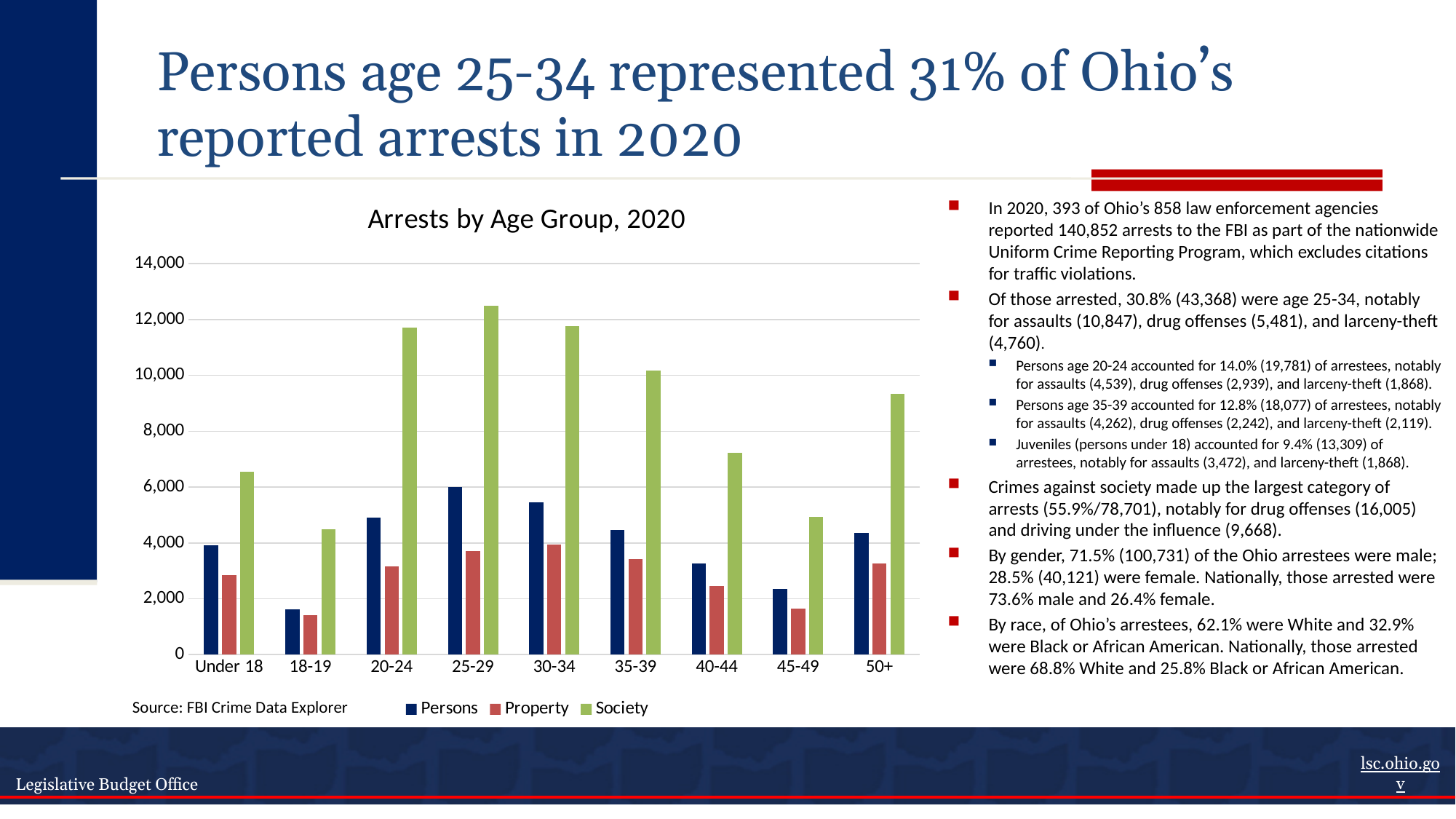

# Persons age 25-34 represented 31% of Ohio’s reported arrests in 2020

### Chart: Arrests by Age Group, 2020

| Category | Persons | Property | Society |
|---|---|---|---|
| Under 18 | 3925.0 | 2834.0 | 6550.0 |
| 18-19 | 1608.0 | 1422.0 | 4484.0 |
| 20-24 | 4912.0 | 3147.0 | 11722.0 |
| 25-29 | 6009.0 | 3701.0 | 12502.0 |
| 30-34 | 5444.0 | 3943.0 | 11769.0 |
| 35-39 | 4472.0 | 3427.0 | 10178.0 |
| 40-44 | 3266.0 | 2443.0 | 7227.0 |
| 45-49 | 2343.0 | 1636.0 | 4928.0 |
| 50+ | 4353.0 | 3266.0 | 9341.0 |
In 2020, 393 of Ohio’s 858 law enforcement agencies reported 140,852 arrests to the FBI as part of the nationwide Uniform Crime Reporting Program, which excludes citations for traffic violations.
Of those arrested, 30.8% (43,368) were age 25-34, notably for assaults (10,847), drug offenses (5,481), and larceny-theft (4,760).
Persons age 20-24 accounted for 14.0% (19,781) of arrestees, notably for assaults (4,539), drug offenses (2,939), and larceny-theft (1,868).
Persons age 35-39 accounted for 12.8% (18,077) of arrestees, notably for assaults (4,262), drug offenses (2,242), and larceny-theft (2,119).
Juveniles (persons under 18) accounted for 9.4% (13,309) of arrestees, notably for assaults (3,472), and larceny-theft (1,868).
Crimes against society made up the largest category of arrests (55.9%/78,701), notably for drug offenses (16,005) and driving under the influence (9,668).
By gender, 71.5% (100,731) of the Ohio arrestees were male; 28.5% (40,121) were female. Nationally, those arrested were 73.6% male and 26.4% female.
By race, of Ohio’s arrestees, 62.1% were White and 32.9% were Black or African American. Nationally, those arrested were 68.8% White and 25.8% Black or African American.
Source: FBI Crime Data Explorer